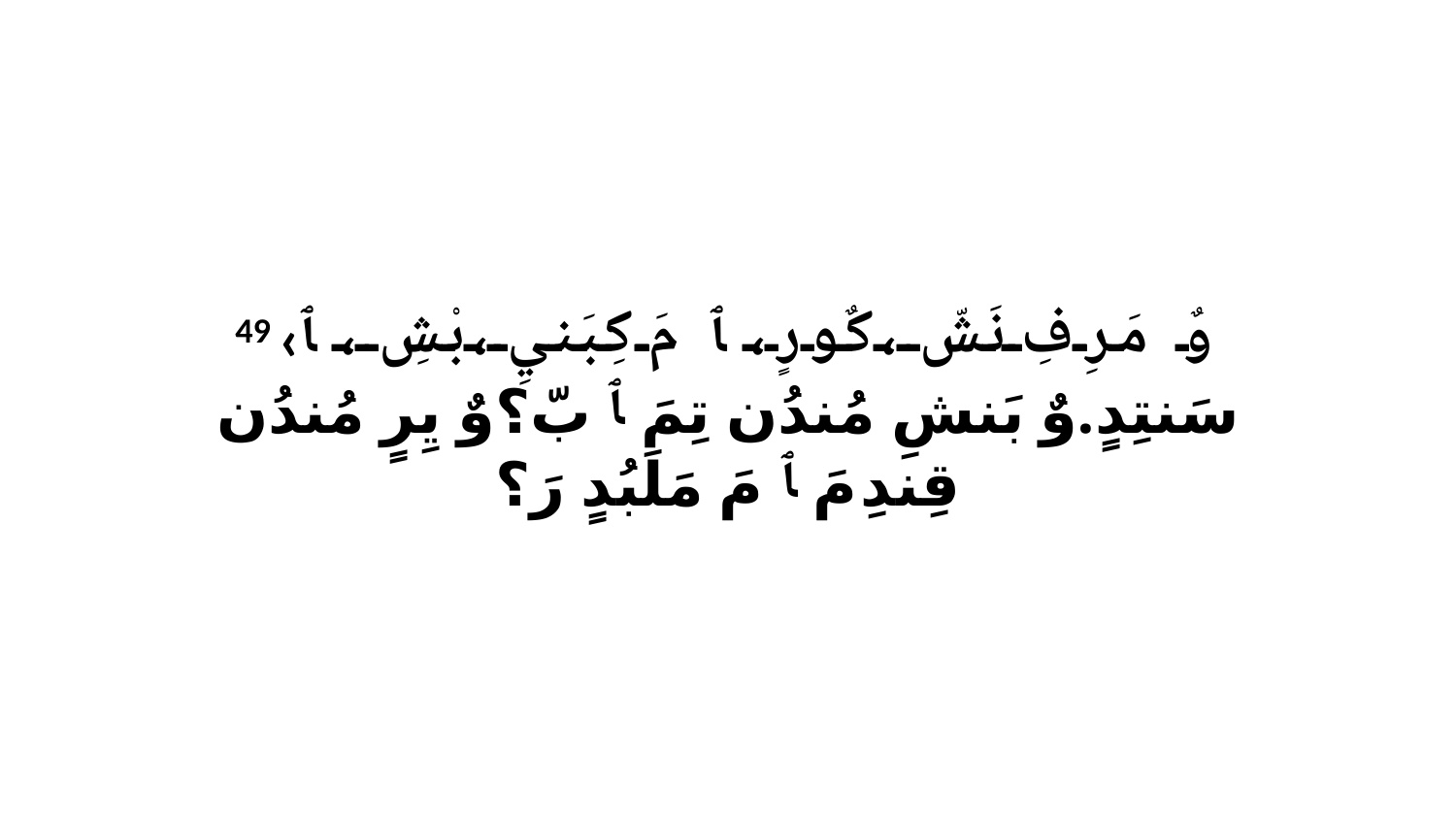

49 ‹وٌ مَرِفِ نَشّ،كٌورٍ، ﭑ مَ كِبَنيِ،بْشِ، ﭑ سَنتِدٍ.وٌ بَنشِ مُندُن تِمَ ﭑ بّ؟وٌ يِرٍ مُندُن قِندِ مَ ﭑ مَ مَلَبُدٍ رَ؟